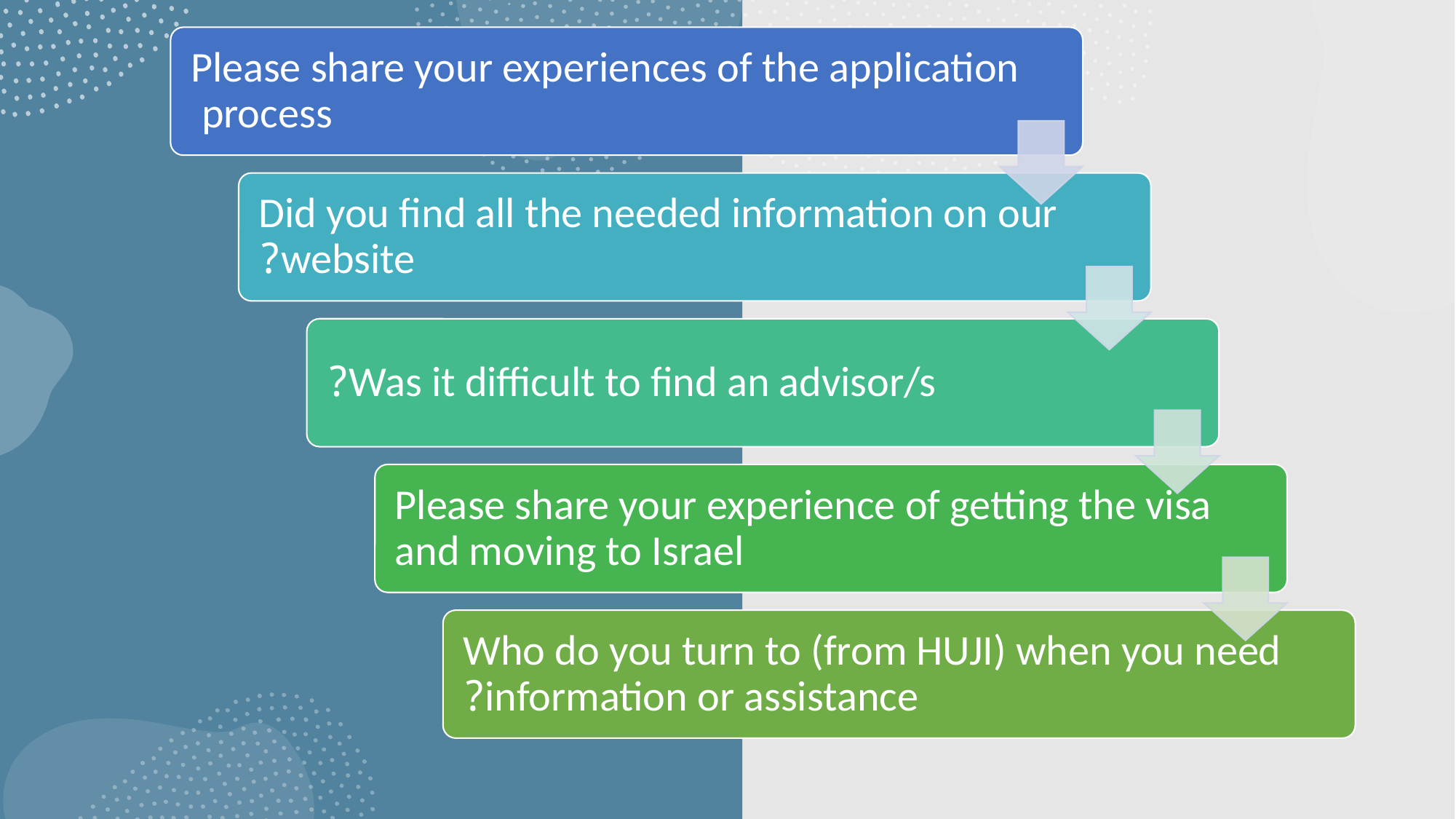

Please share your experiences of the application process
Did you find all the needed information on our website?
Was it difficult to find an advisor/s?
Please share your experience of getting the visa and moving to Israel
Who do you turn to (from HUJI) when you need information or assistance?